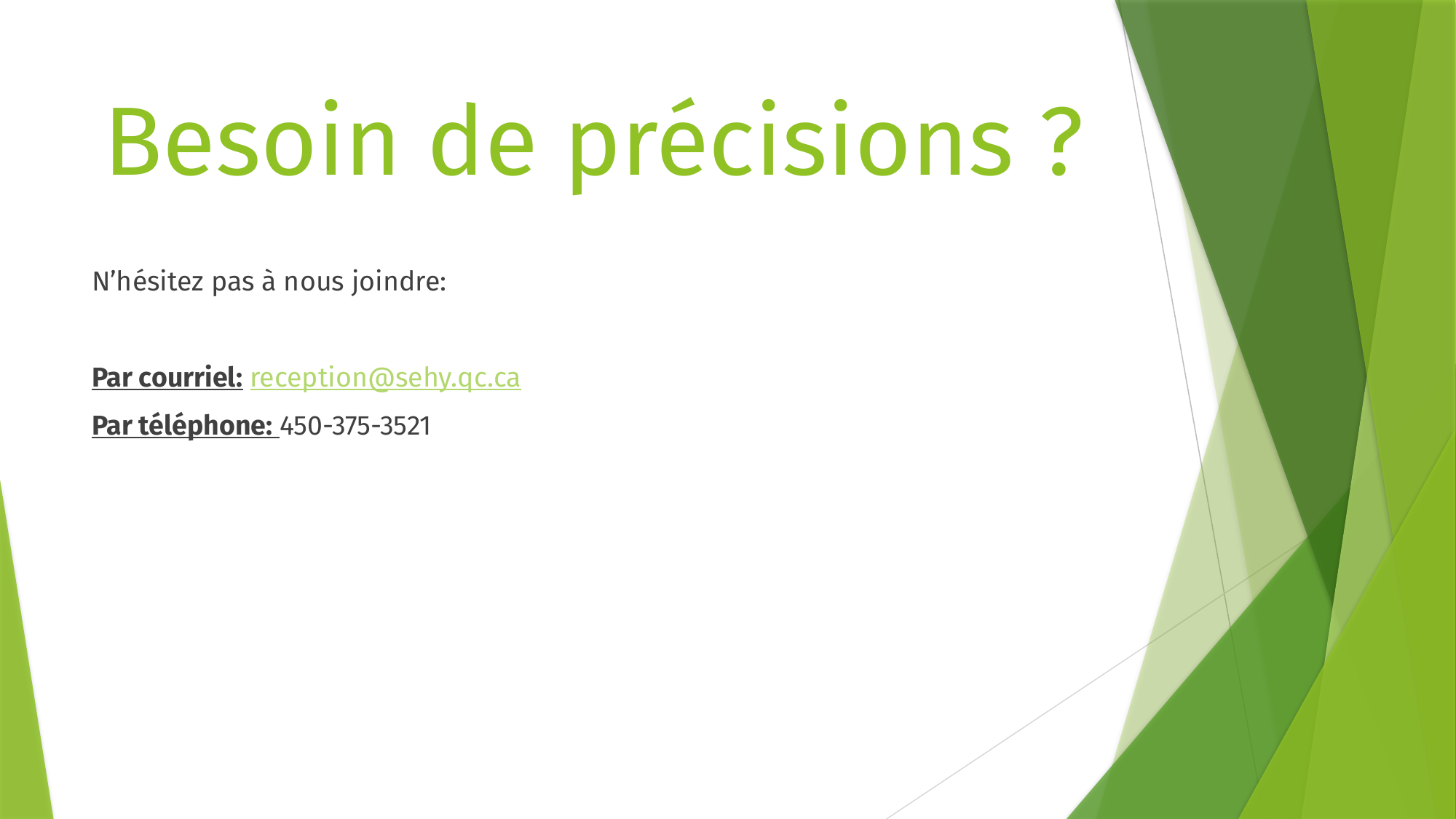

# Besoin de précisions ?
N’hésitez pas à nous joindre:

Par courriel: reception@sehy.qc.ca
Par téléphone: 450-375-3521